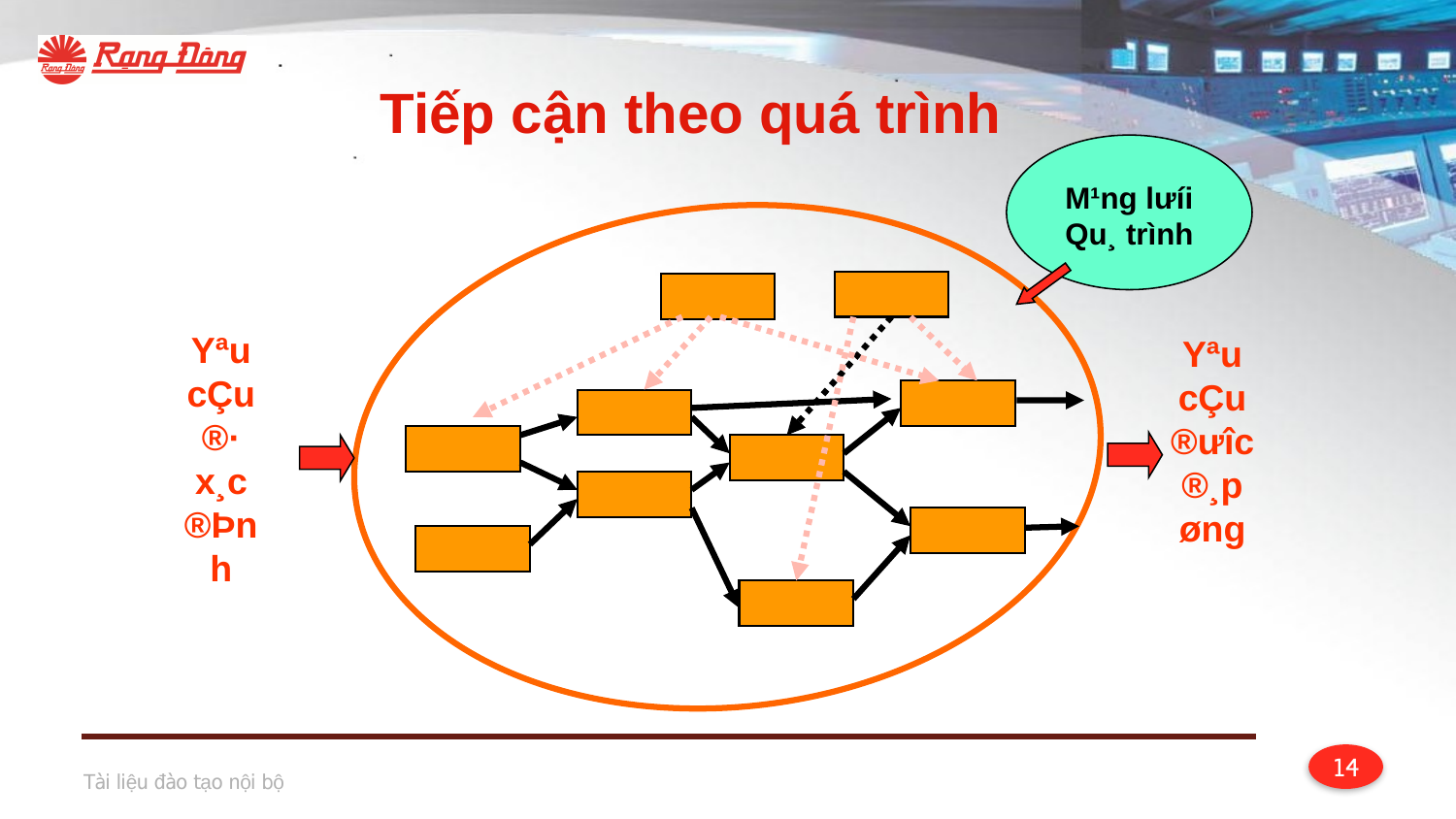

Tiếp cận theo quá trình

M¹ng l­ưíi
Qu¸ trình

Yªu cÇu ®· x¸c ®Þnh
Yªu cÇu ®­ưîc ®¸p øng

Tài liệu đào tạo nội bộ